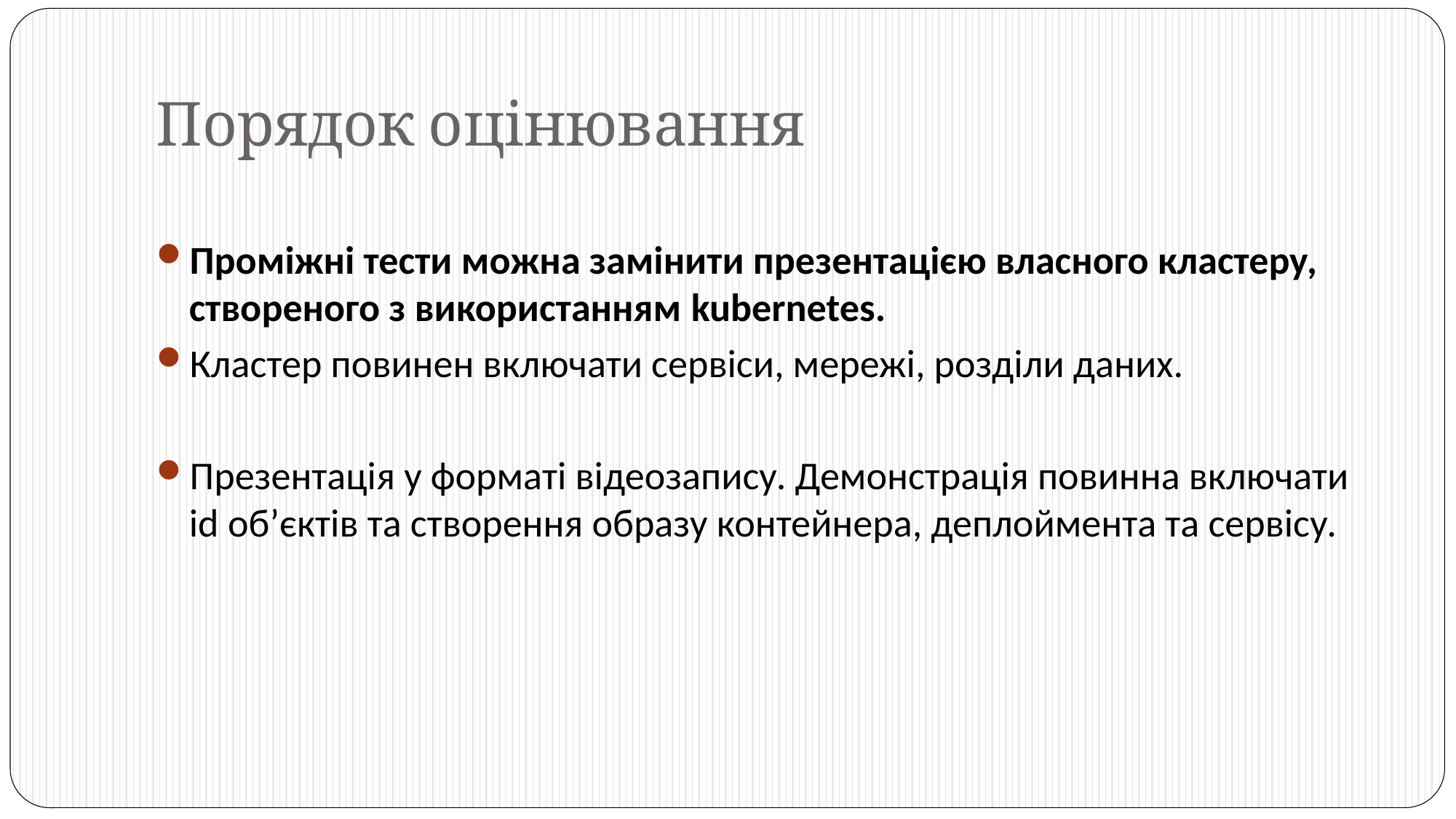

# Порядок оцінювання
Проміжні тести можна замінити презентацією власного кластеру, створеного з використанням kubernetes.
Кластер повинен включати сервіси, мережі, розділи даних.

Презентація у форматі відеозапису. Демонстрація повинна включати id об’єктів та створення образу контейнера, деплоймента та сервісу.